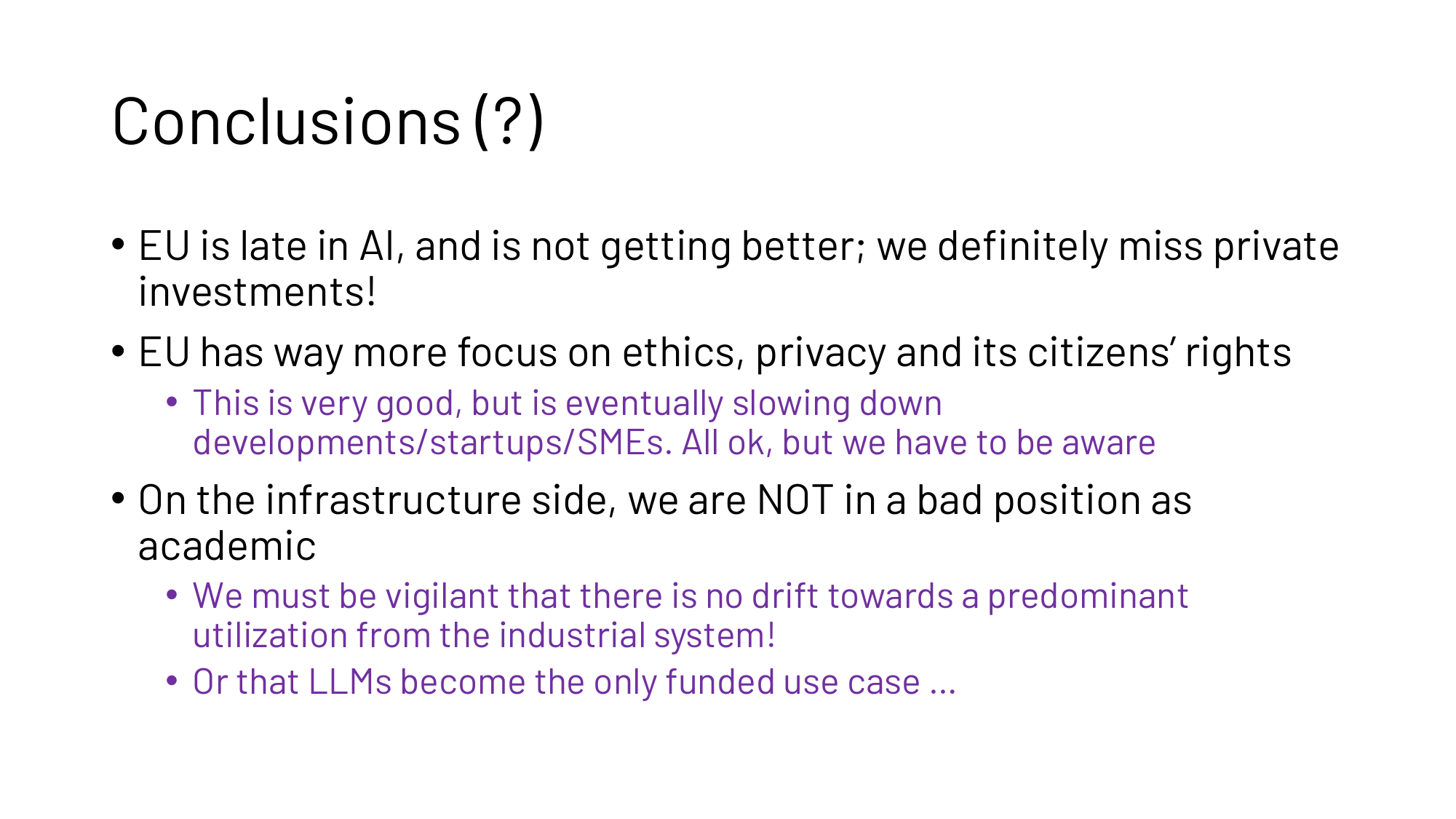

# Conclusions (?)
EU is late in AI, and is not getting better; we definitely miss private investments!
EU has way more focus on ethics, privacy and its citizens’ rights
This is very good, but is eventually slowing down developments/startups/SMEs. All ok, but we have to be aware
On the infrastructure side, we are NOT in a bad position as academic
We must be vigilant that there is no drift towards a predominant utilization from the industrial system!
Or that LLMs become the only funded use case …